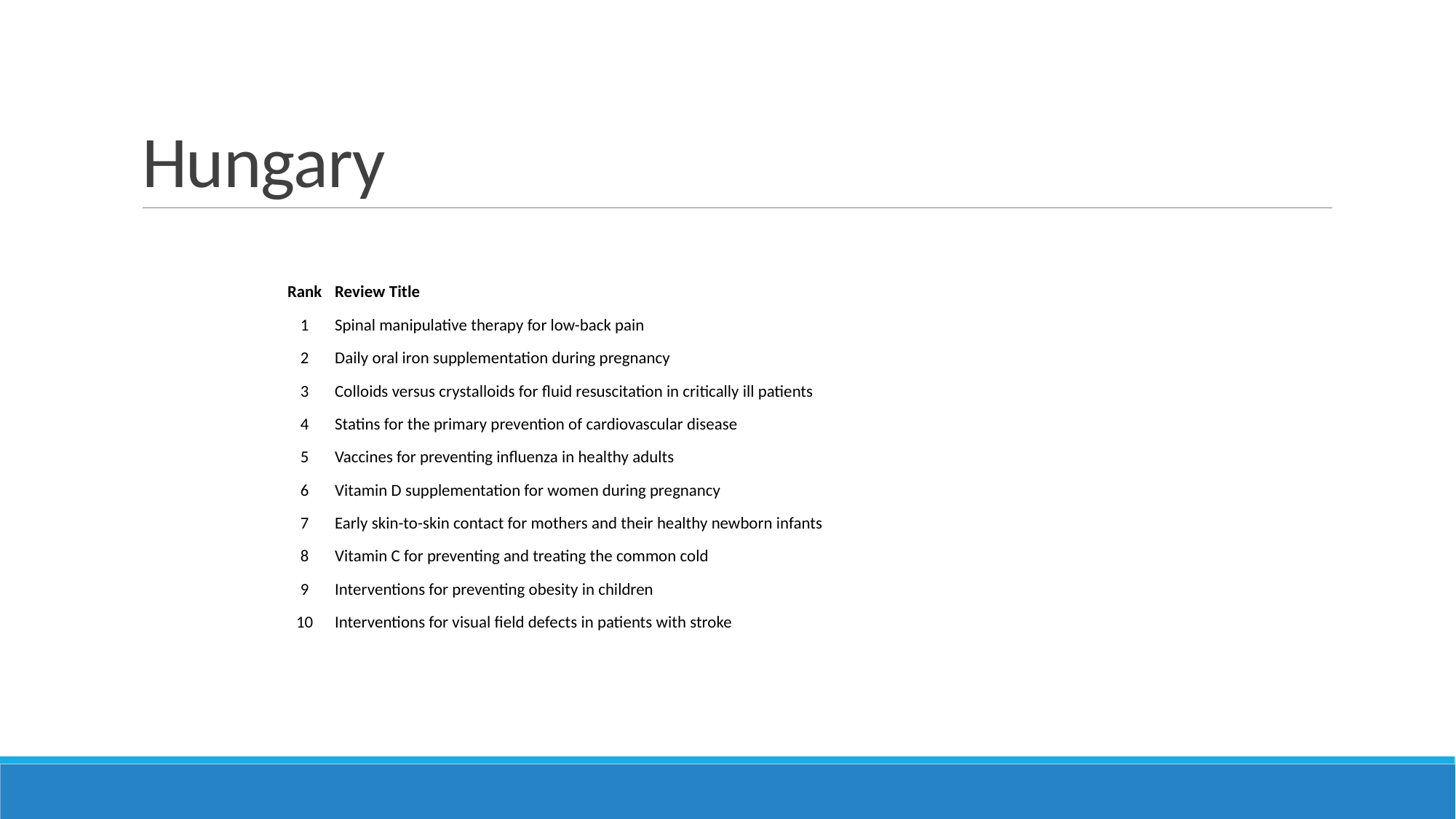

# Hungary
| Rank | Review Title |
| --- | --- |
| 1 | Spinal manipulative therapy for low-back pain |
| 2 | Daily oral iron supplementation during pregnancy |
| 3 | Colloids versus crystalloids for fluid resuscitation in critically ill patients |
| 4 | Statins for the primary prevention of cardiovascular disease |
| 5 | Vaccines for preventing influenza in healthy adults |
| 6 | Vitamin D supplementation for women during pregnancy |
| 7 | Early skin-to-skin contact for mothers and their healthy newborn infants |
| 8 | Vitamin C for preventing and treating the common cold |
| 9 | Interventions for preventing obesity in children |
| 10 | Interventions for visual field defects in patients with stroke |